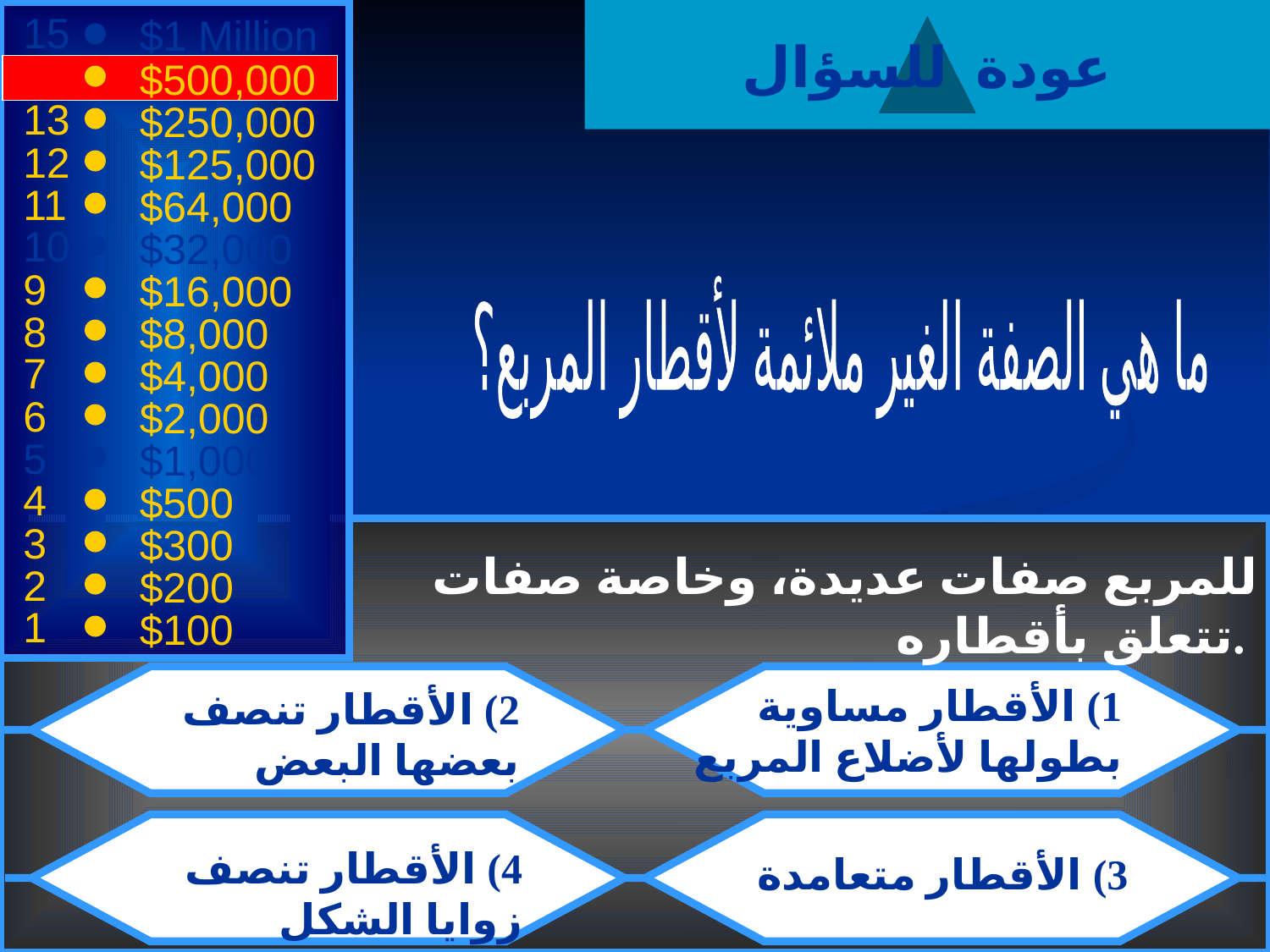

15
عودة  للسؤال

$1 Million

# حذف 14
14
$500,000

13
$250,000

12
$125,000

11
$64,000

10
$32,000

9
$16,000
ما هي الصفة الغير ملائمة لأقطار المربع؟

8
$8,000

7
$4,000

6
$2,000

5
$1,000

4
$500

3
$300

للمربع صفات عديدة، وخاصة صفات تتعلق بأقطاره.
2
$200

1
$100

1) الأقطار مساوية بطولها لأضلاع المربع
2) الأقطار تنصف بعضها البعض

4) الأقطار تنصف زوايا الشكل
3) الأقطار متعامدة